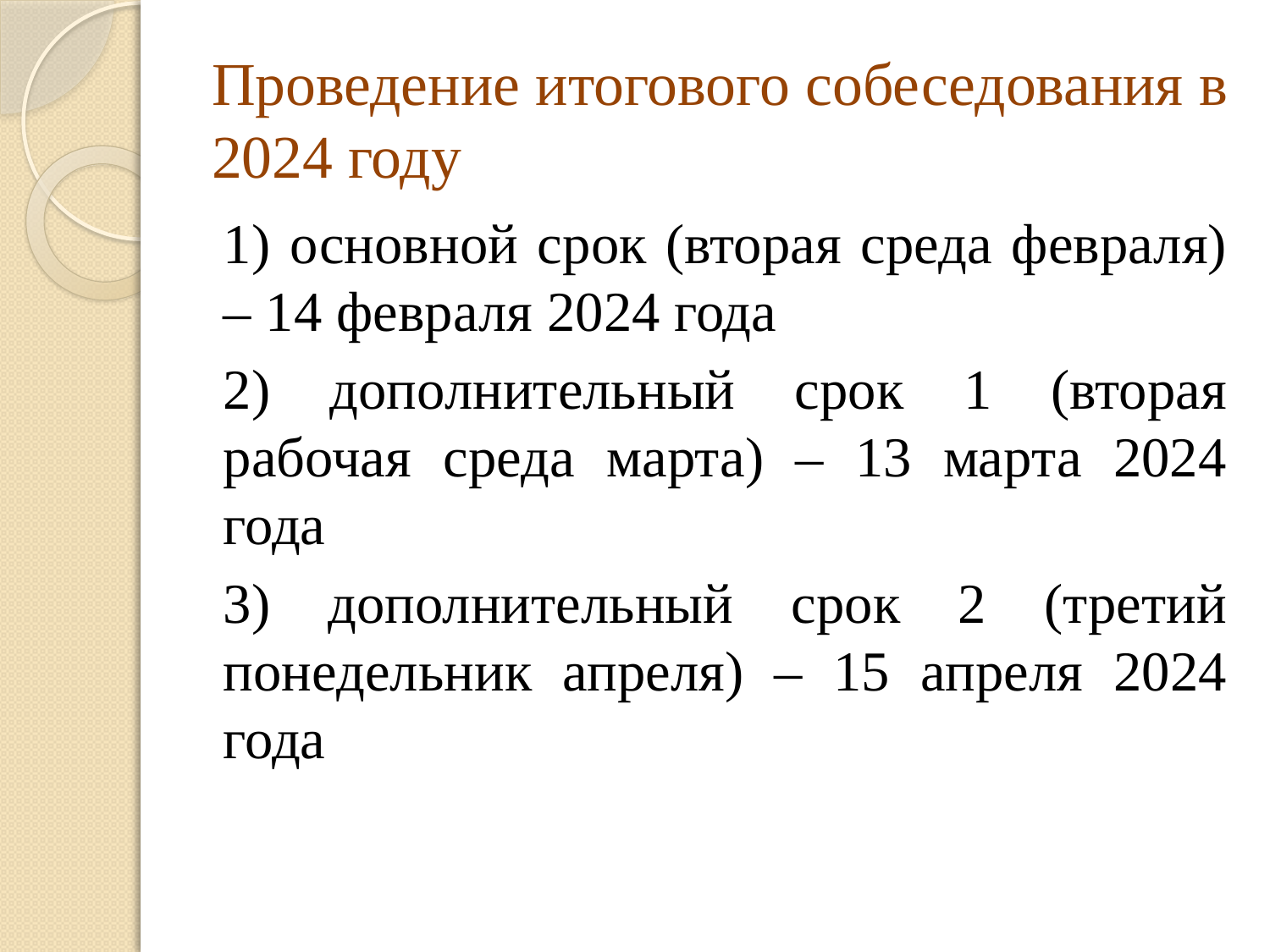

# Проведение итогового собеседования в 2024 году
1) основной срок (вторая среда февраля) – 14 февраля 2024 года
2) дополнительный срок 1 (вторая рабочая среда марта) – 13 марта 2024 года
3) дополнительный срок 2 (третий понедельник апреля) – 15 апреля 2024 года